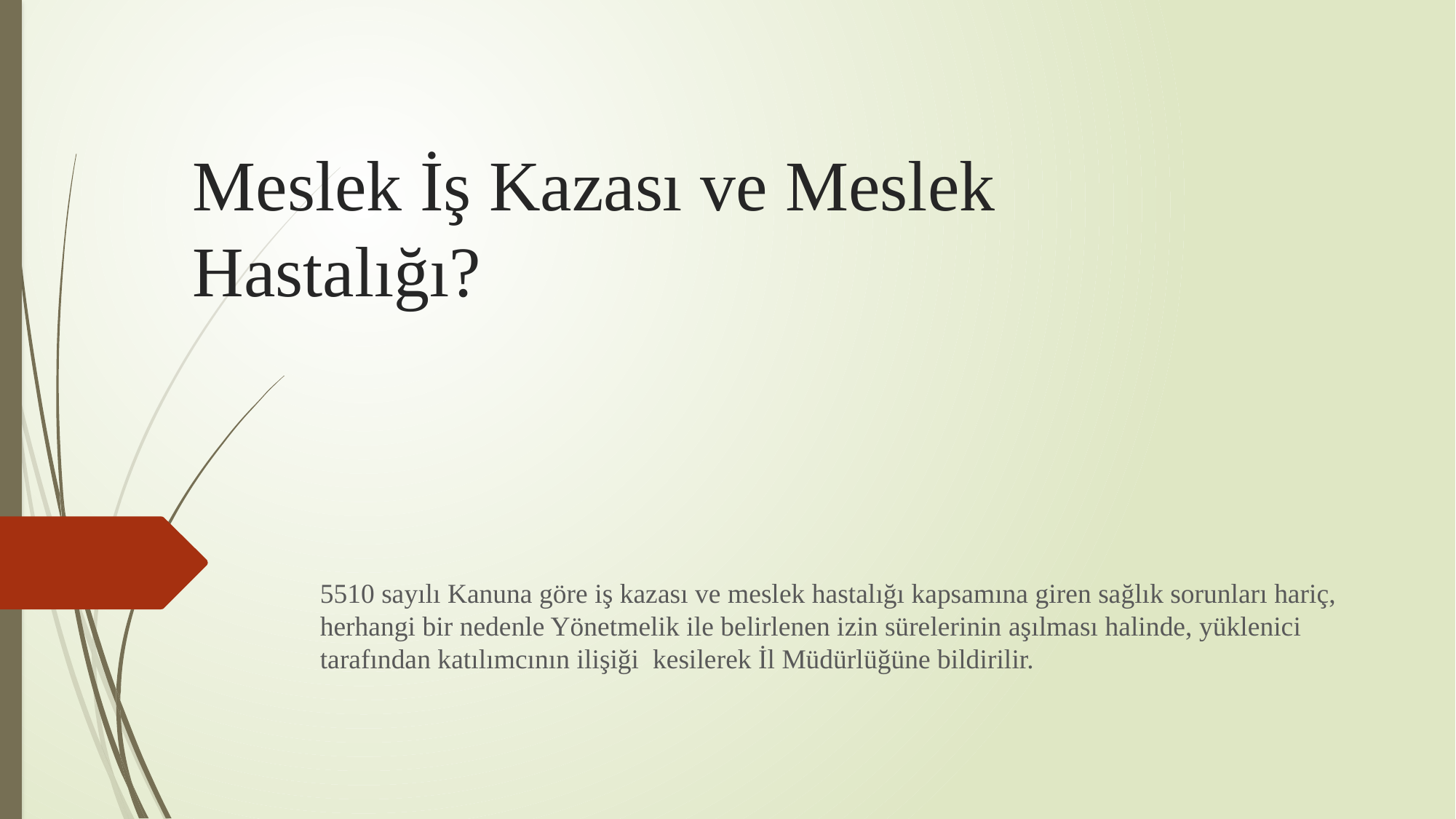

# Meslek İş Kazası ve Meslek Hastalığı?
5510 sayılı Kanuna göre iş kazası ve meslek hastalığı kapsamına giren sağlık sorunları hariç, herhangi bir nedenle Yönetmelik ile belirlenen izin sürelerinin aşılması halinde, yüklenici tarafından katılımcının ilişiği  kesilerek İl Müdürlüğüne bildirilir.